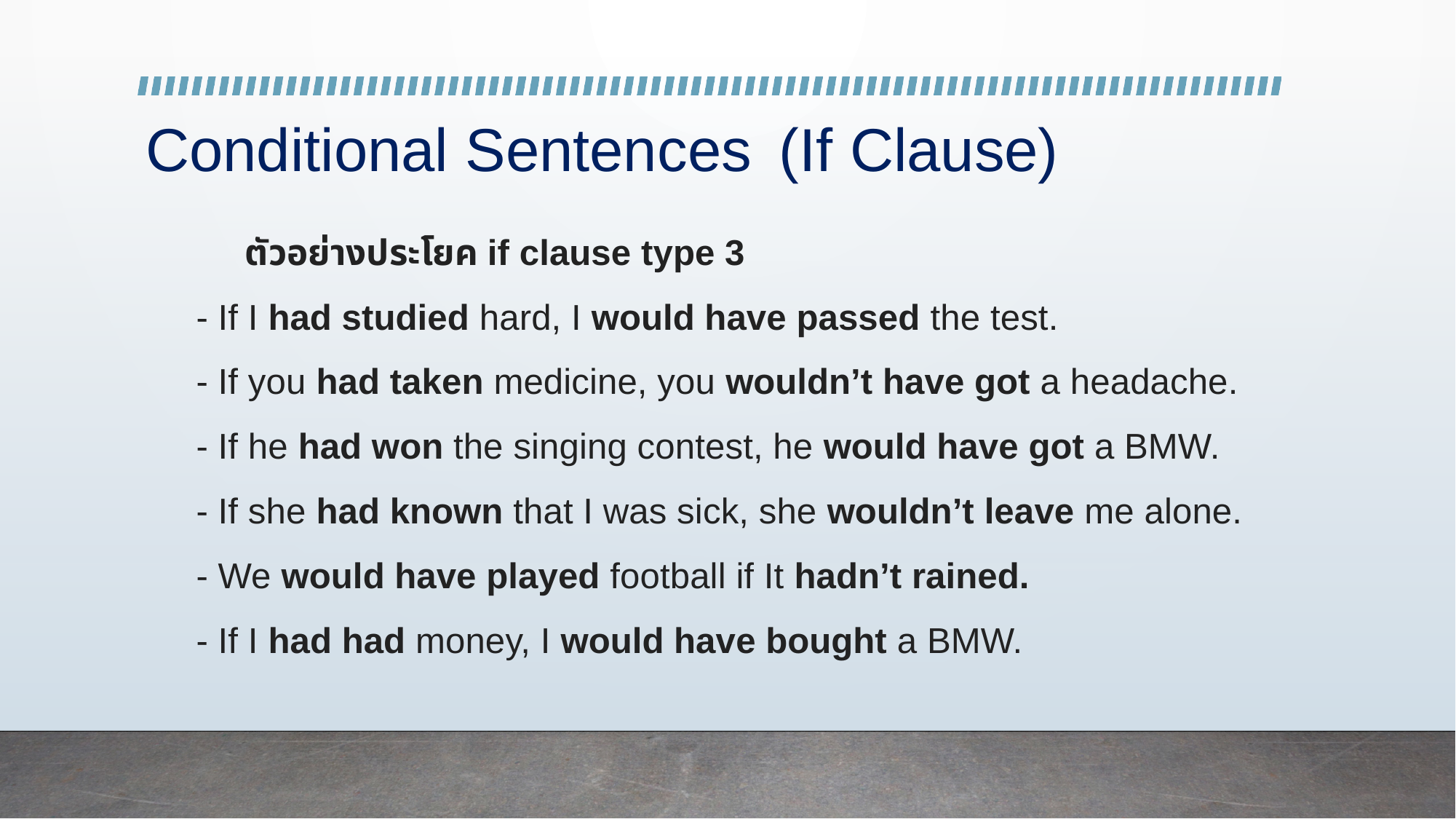

# Conditional Sentences  (If Clause)
	ตัวอย่างประโยค if clause type 3
		- If I had studied hard, I would have passed the test.
		- If you had taken medicine, you wouldn’t have got a headache.
		- If he had won the singing contest, he would have got a BMW.
		- If she had known that I was sick, she wouldn’t leave me alone.
		- We would have played football if It hadn’t rained.
		- If I had had money, I would have bought a BMW.